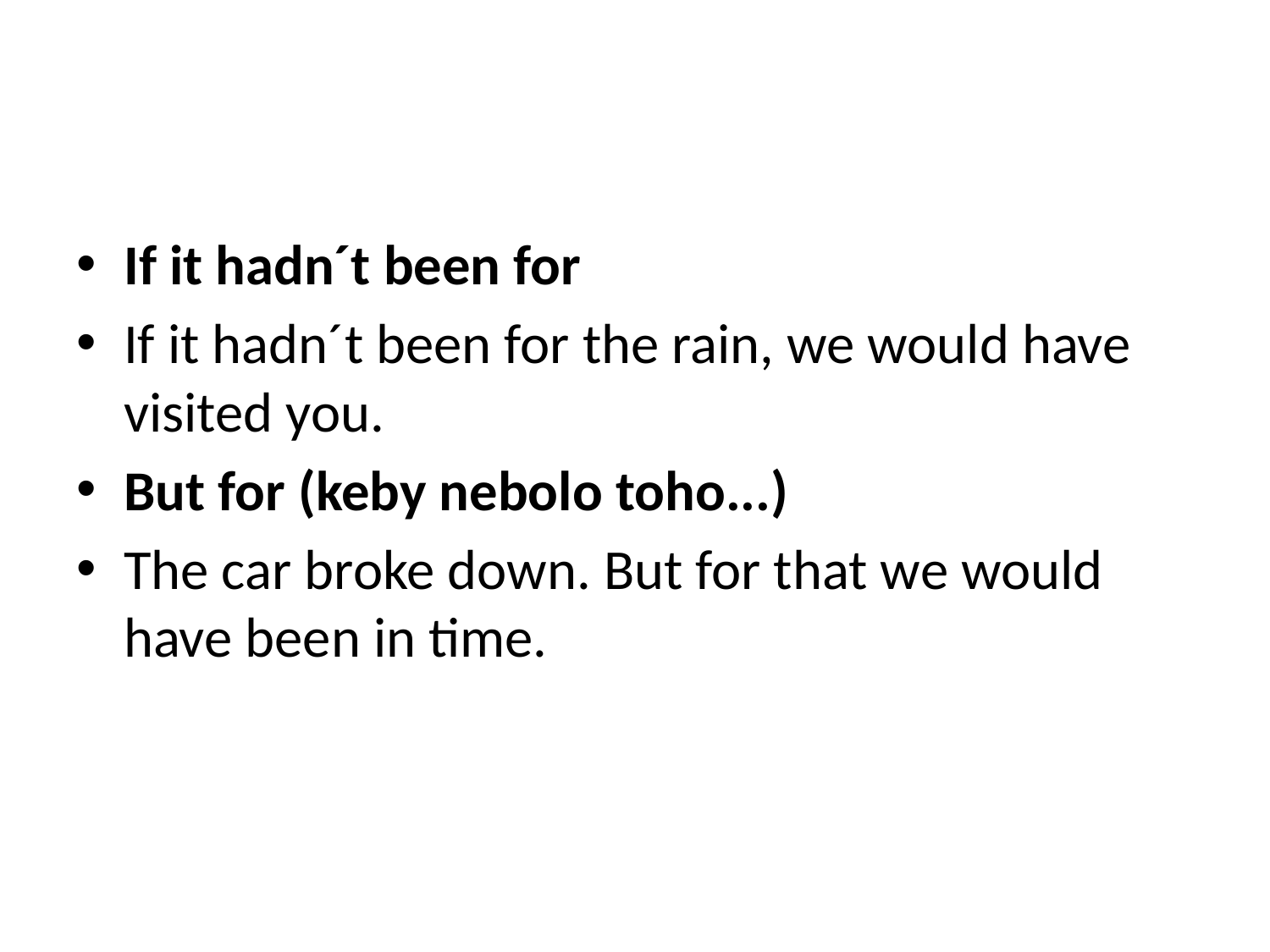

#
If it hadn´t been for
If it hadn´t been for the rain, we would have visited you.
But for (keby nebolo toho...)
The car broke down. But for that we would have been in time.